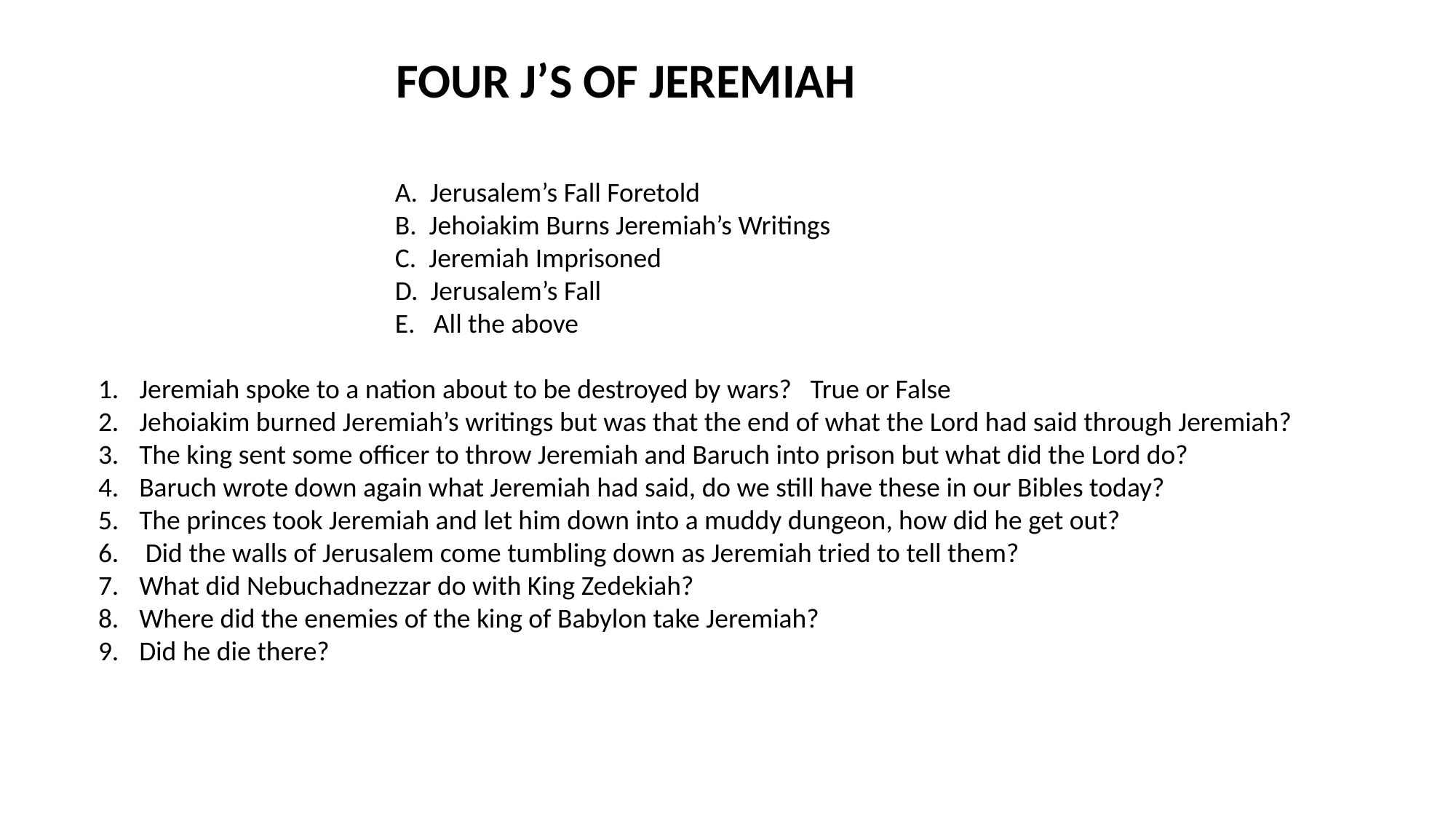

FOUR J’S OF JEREMIAH
                                                A.  Jerusalem’s Fall Foretold
                                                B.  Jehoiakim Burns Jeremiah’s Writings
                                                C.  Jeremiah Imprisoned
                                                D.  Jerusalem’s Fall
                                                E.   All the above

Jeremiah spoke to a nation about to be destroyed by wars?   True or False
Jehoiakim burned Jeremiah’s writings but was that the end of what the Lord had said through Jeremiah?
The king sent some officer to throw Jeremiah and Baruch into prison but what did the Lord do?
Baruch wrote down again what Jeremiah had said, do we still have these in our Bibles today?
The princes took Jeremiah and let him down into a muddy dungeon, how did he get out?
 Did the walls of Jerusalem come tumbling down as Jeremiah tried to tell them?
What did Nebuchadnezzar do with King Zedekiah?
Where did the enemies of the king of Babylon take Jeremiah?
Did he die there?